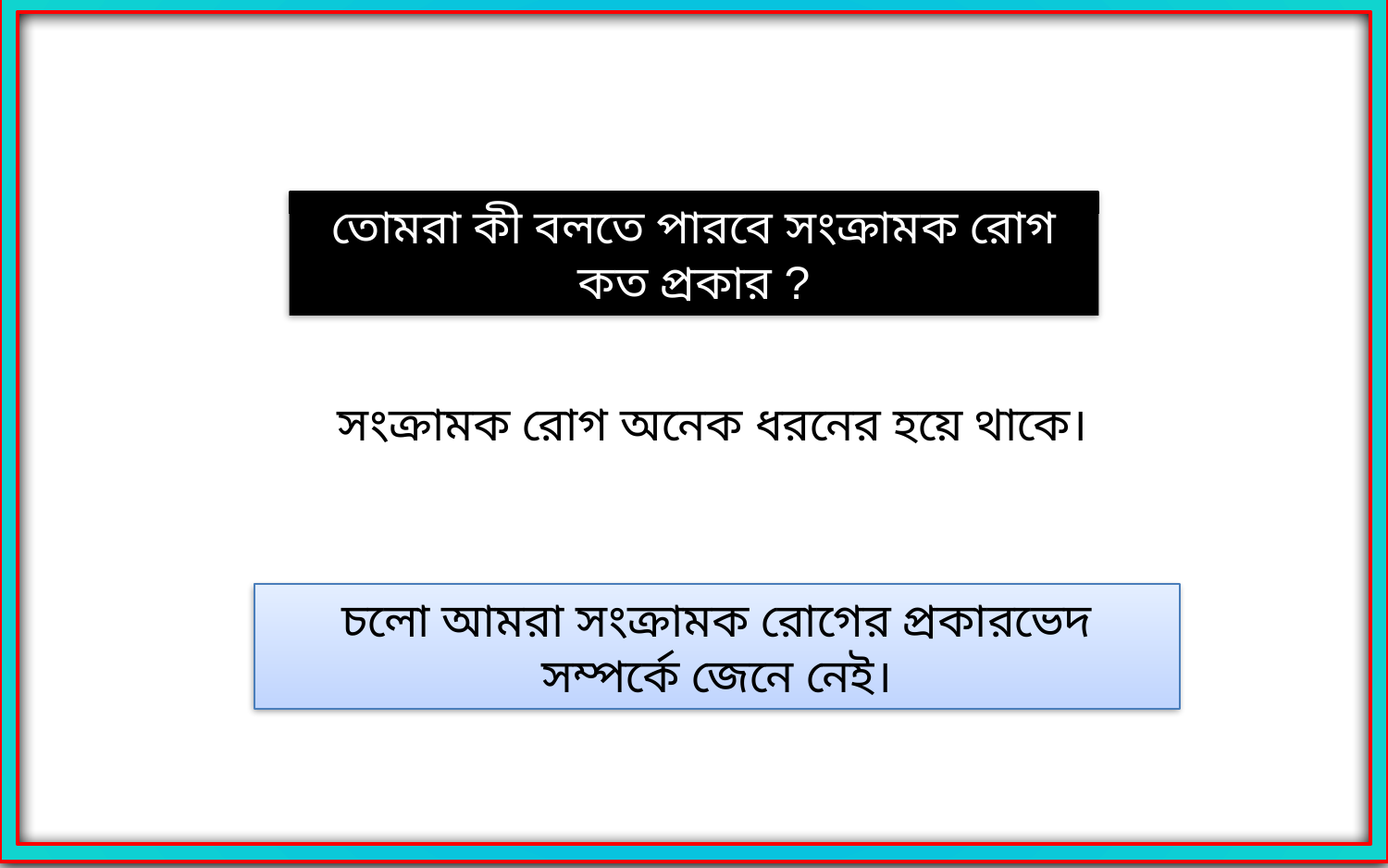

তোমরা কী বলতে পারবে সংক্রামক রোগ কত প্রকার ?
 সংক্রামক রোগ অনেক ধরনের হয়ে থাকে।
চলো আমরা সংক্রামক রোগের প্রকারভেদ সম্পর্কে জেনে নেই।